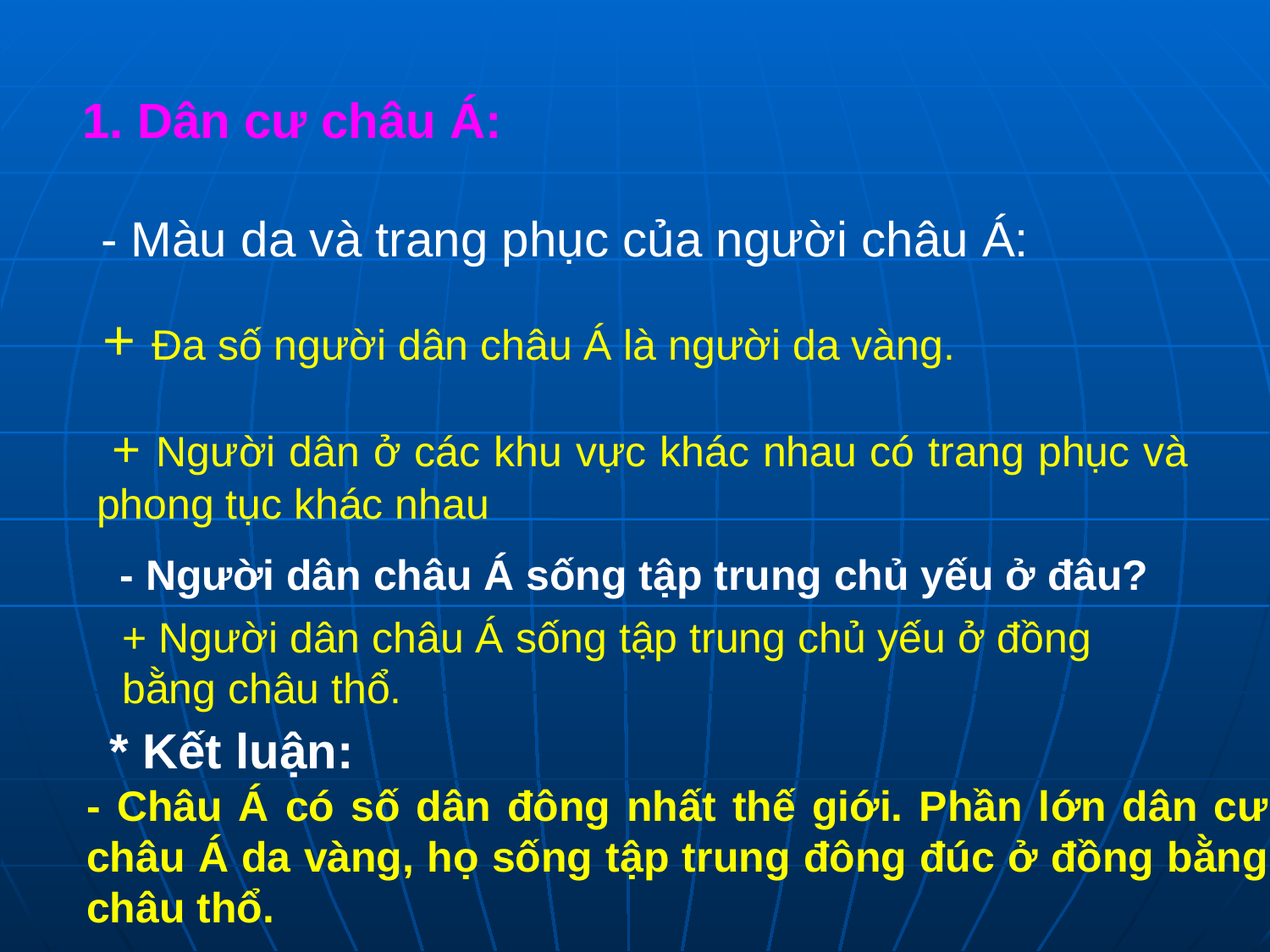

1. Dân cư châu Á:
- Màu da và trang phục của người châu Á:
 + Đa số người dân châu Á là người da vàng.
 + Người dân ở các khu vực khác nhau có trang phục và phong tục khác nhau
- Người dân châu Á sống tập trung chủ yếu ở đâu?
+ Người dân châu Á sống tập trung chủ yếu ở đồng bằng châu thổ.
* Kết luận:
- Châu Á có số dân đông nhất thế giới. Phần lớn dân cư châu Á da vàng, họ sống tập trung đông đúc ở đồng bằng châu thổ.